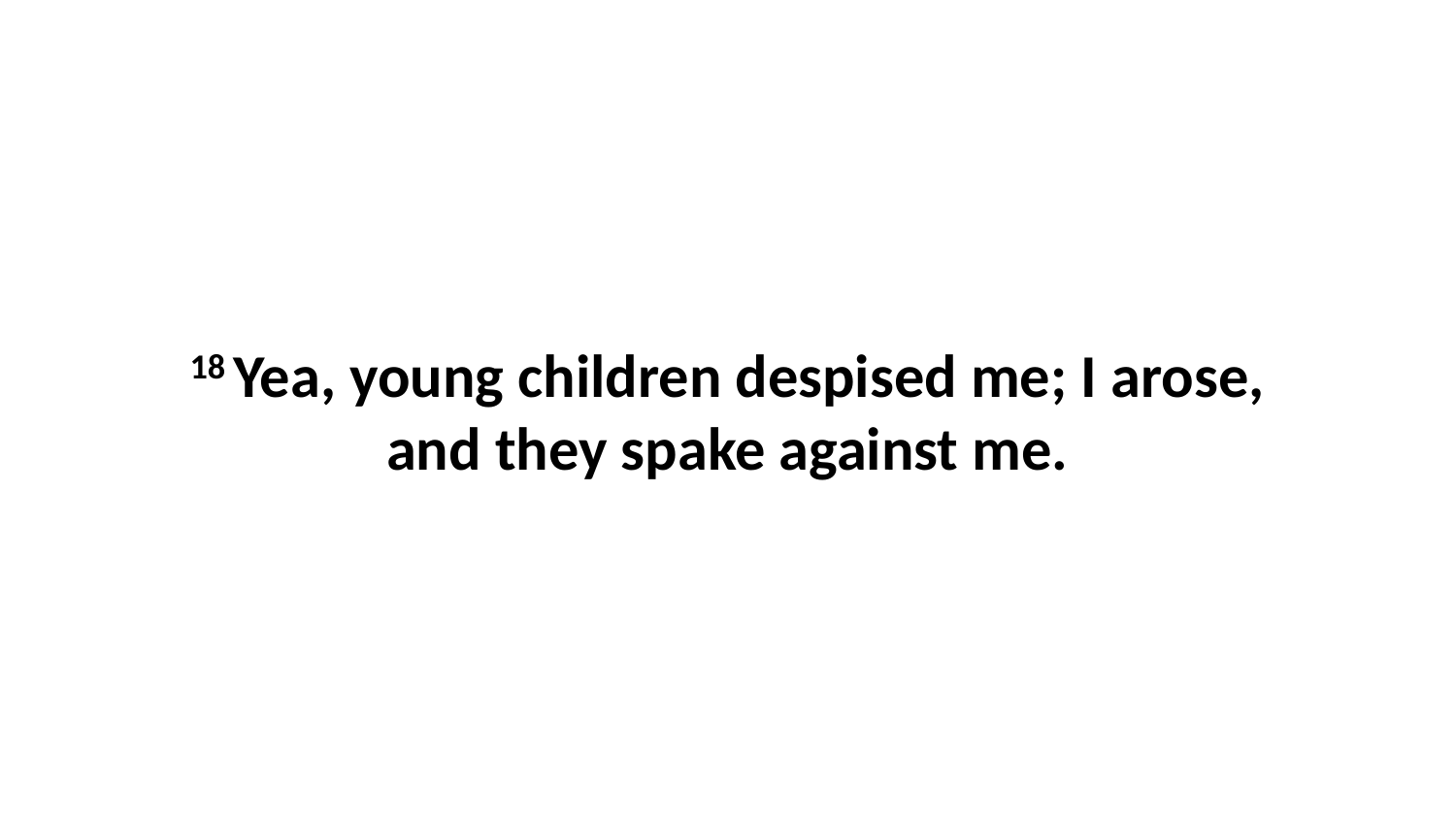

18 Yea, young children despised me; I arose, and they spake against me.